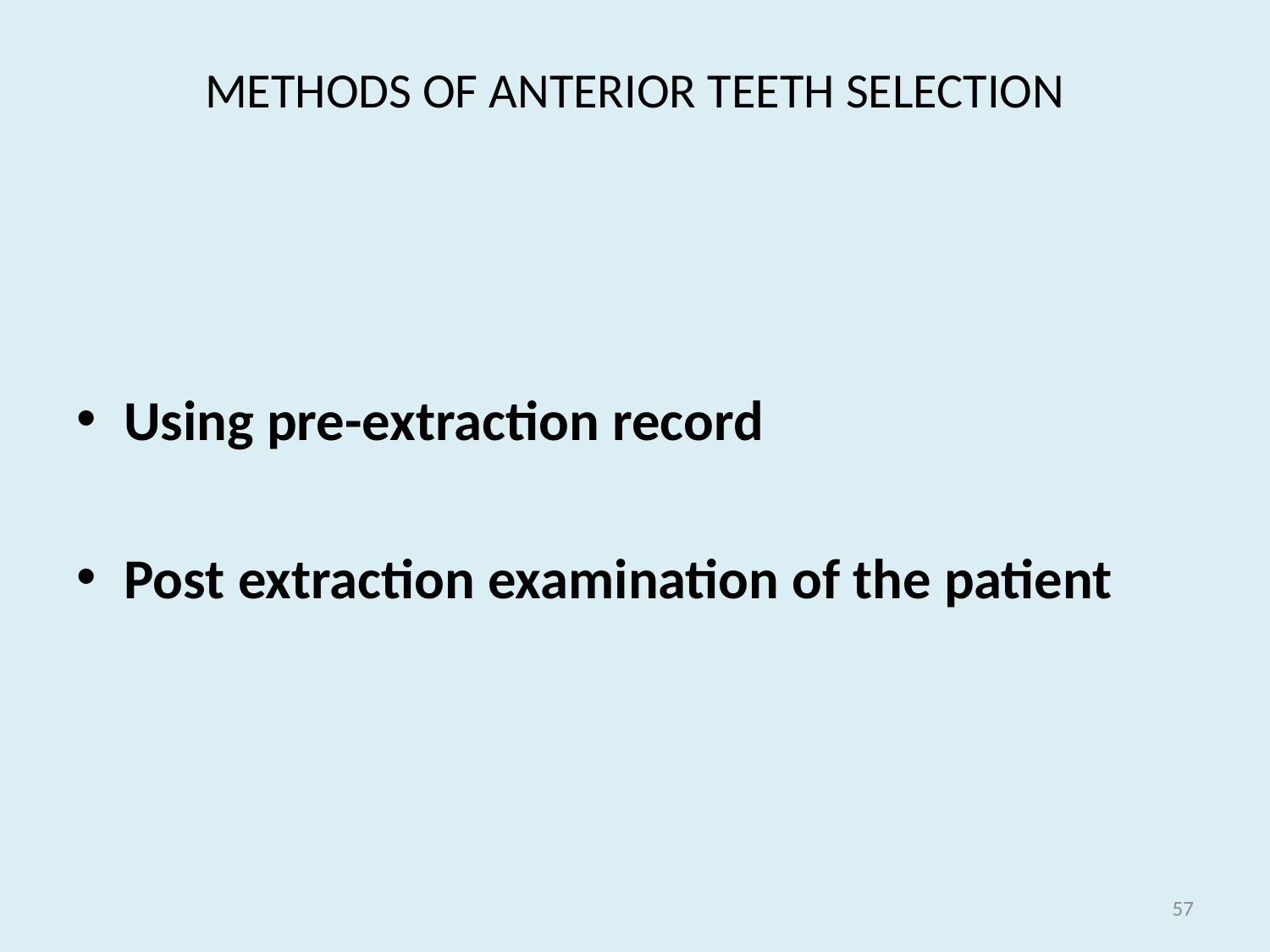

# METHODS OF ANTERIOR TEETH SELECTION
Using pre-extraction record

Post extraction examination of the patient

57